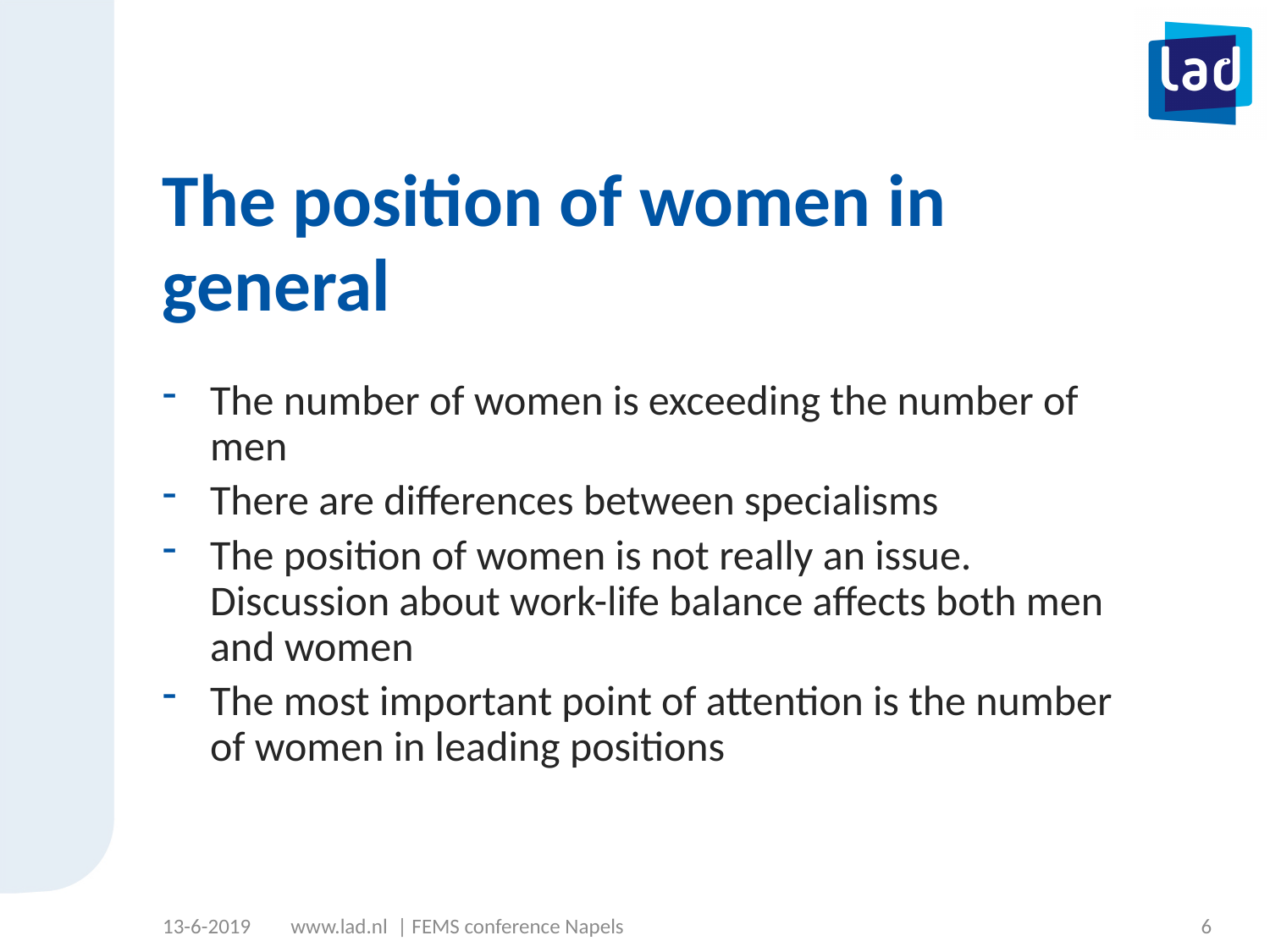

# The position of women in general
The number of women is exceeding the number of men
There are differences between specialisms
The position of women is not really an issue. Discussion about work-life balance affects both men and women
The most important point of attention is the number of women in leading positions
13-6-2019
www.lad.nl  | FEMS conference Napels
6